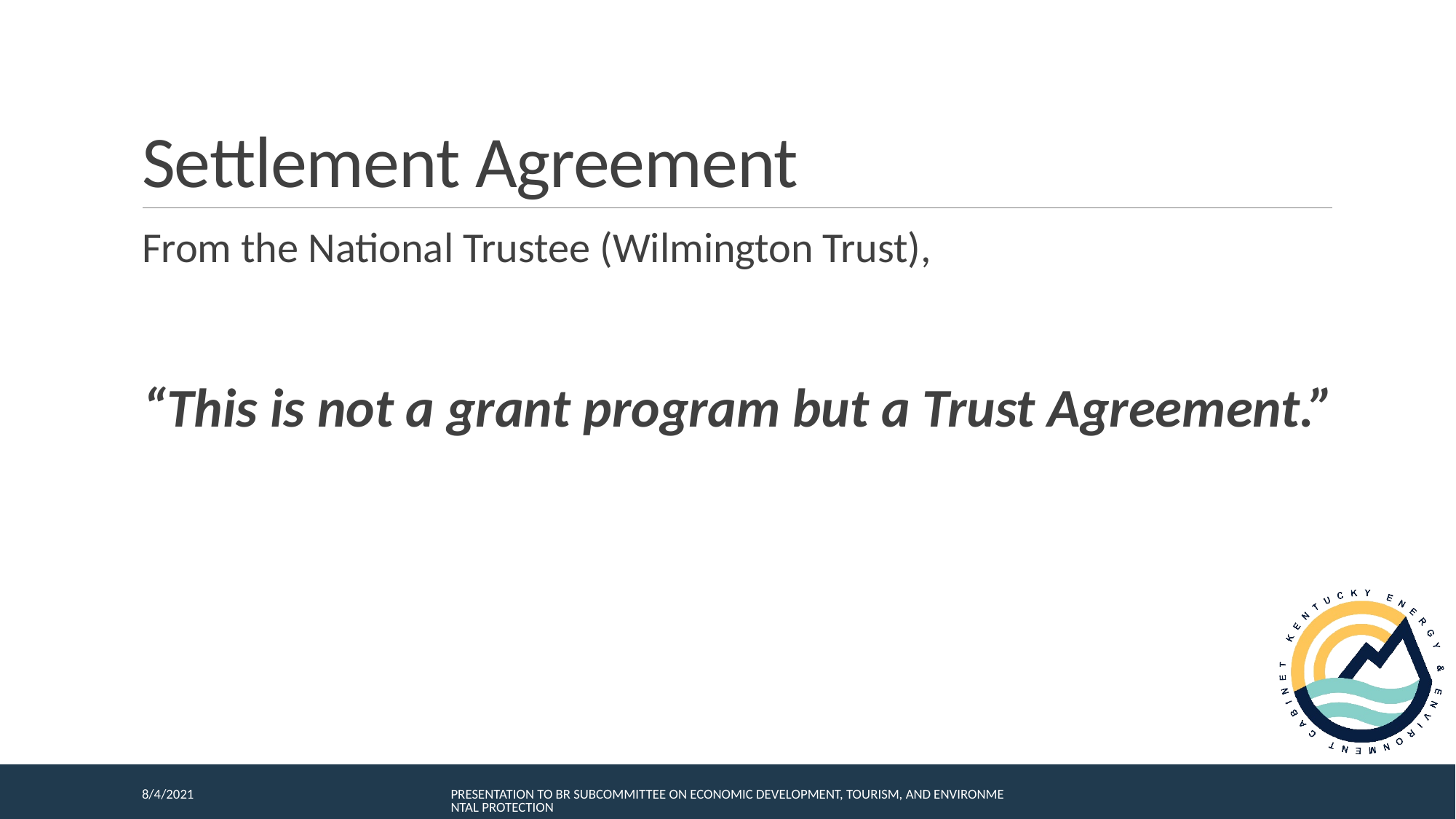

# Settlement Agreement
From the National Trustee (Wilmington Trust),

“This is not a grant program but a Trust Agreement.”
8/4/2021
Presentation to BR Subcommittee on Economic Development, Tourism, and Environmental Protection